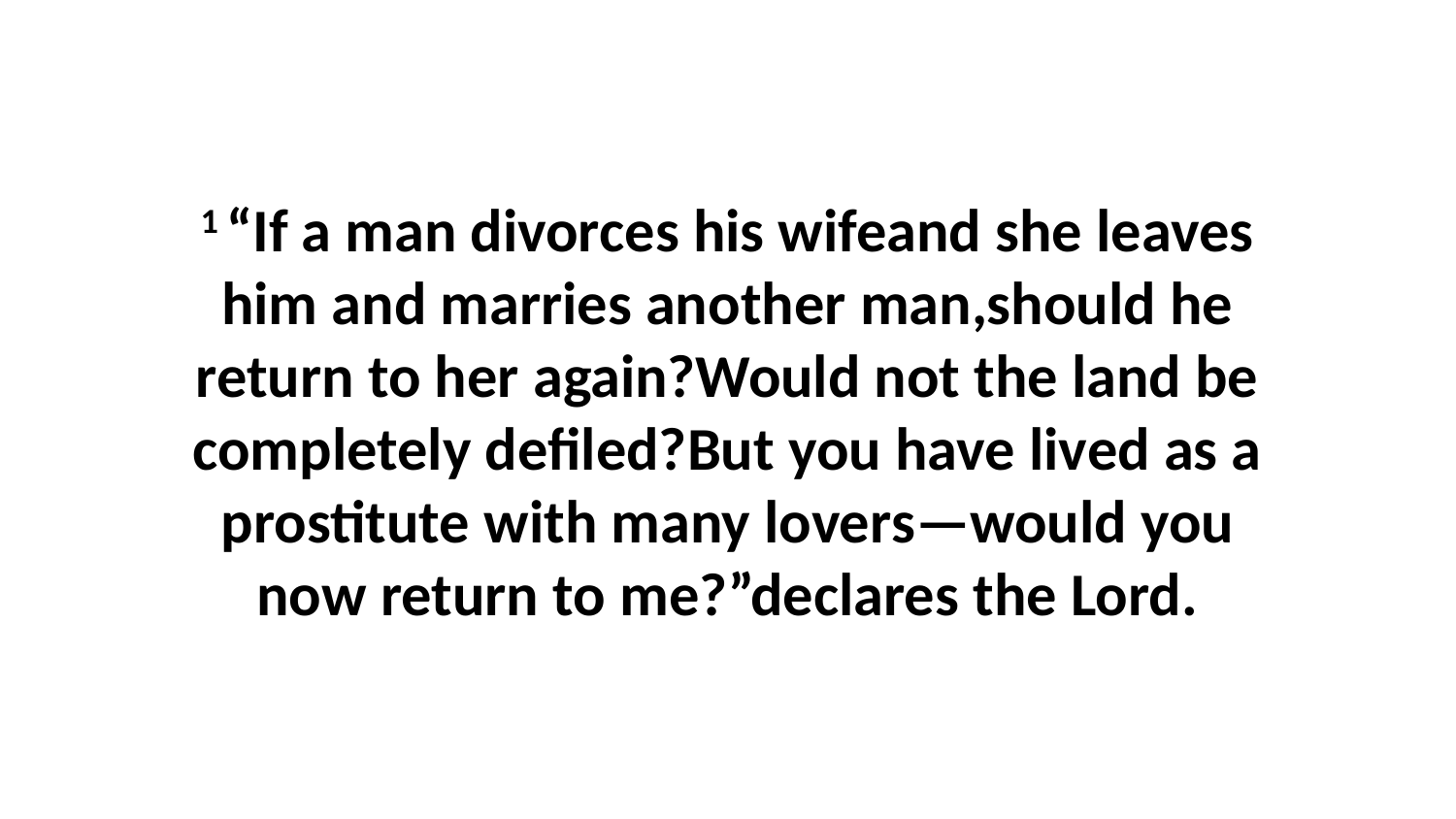

1 “If a man divorces his wifeand she leaves him and marries another man,should he return to her again?Would not the land be completely defiled?But you have lived as a prostitute with many lovers—would you now return to me?”declares the Lord.